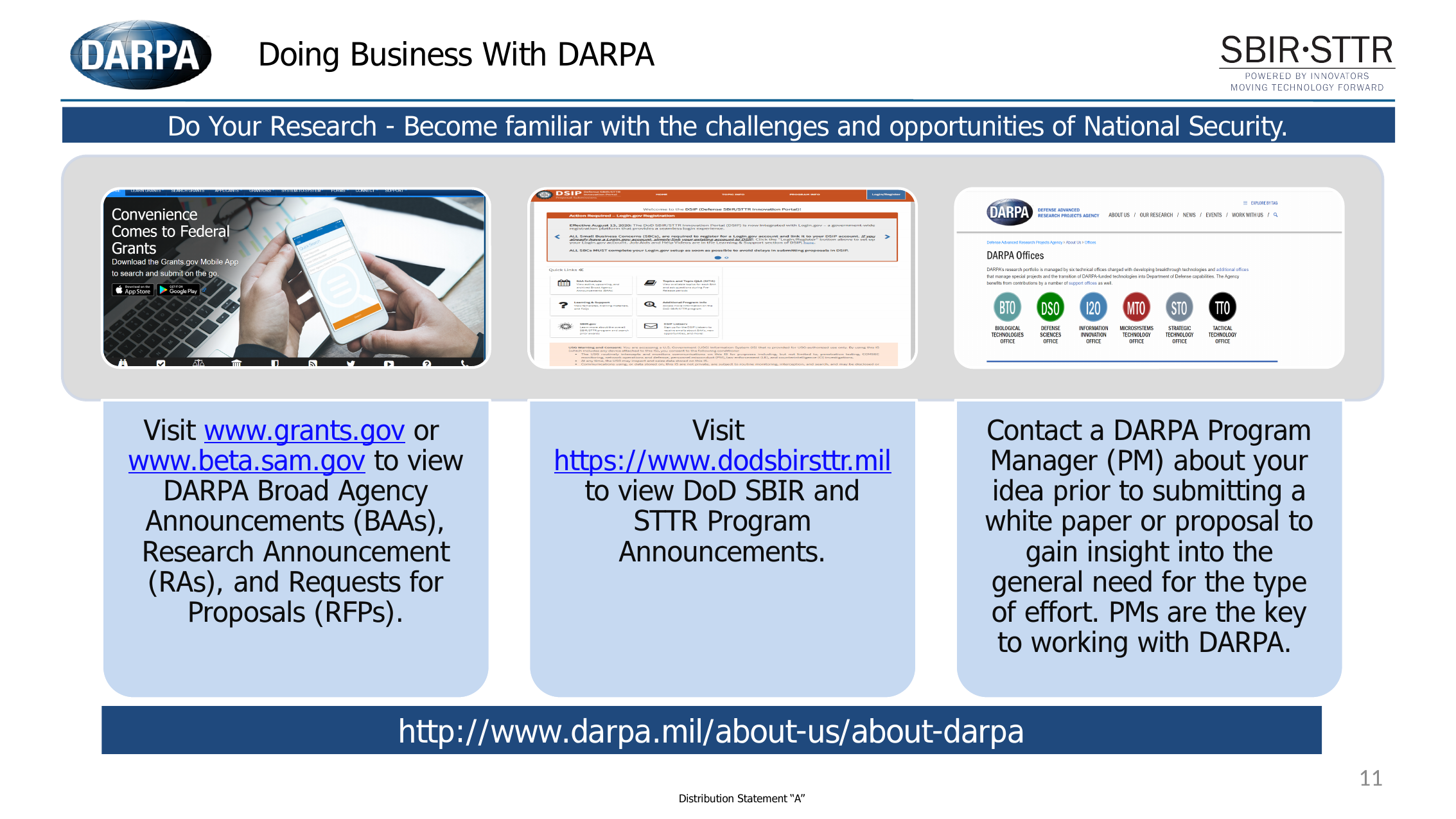

# Doing Business With DARPA
Do Your Research - Become familiar with the challenges and opportunities of National Security.
Visit www.grants.gov or www.beta.sam.gov to view DARPA Broad Agency Announcements (BAAs), Research Announcement (RAs), and Requests for Proposals (RFPs).
Visit https://www.dodsbirsttr.mil to view DoD SBIR and STTR Program Announcements.
Contact a DARPA Program Manager (PM) about your idea prior to submitting a white paper or proposal to gain insight into the general need for the type of effort. PMs are the key to working with DARPA.
http://www.darpa.mil/about-us/about-darpa
11
Distribution Statement “A”
(Approved for Public Release, Distribution Unlimited)